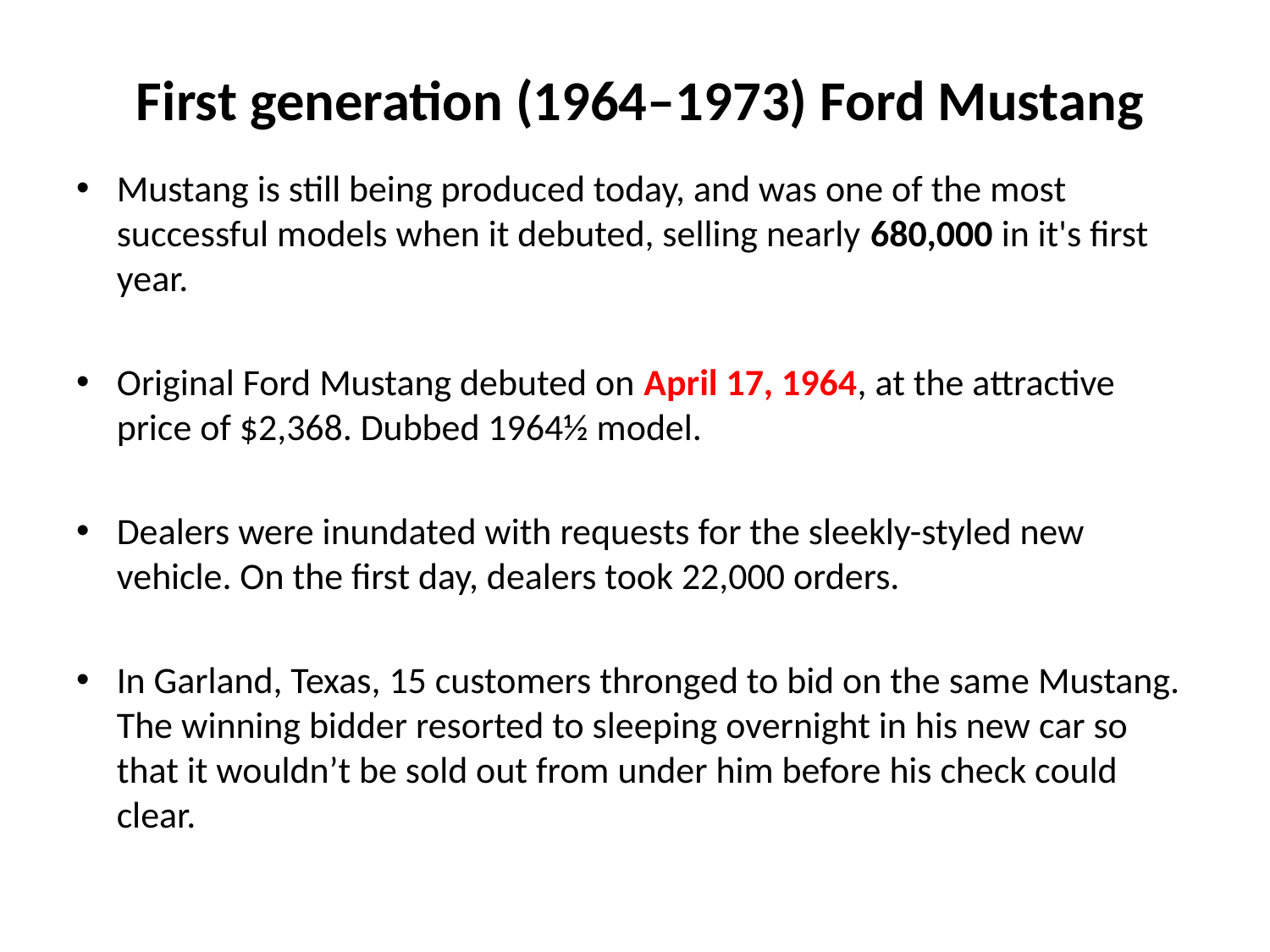

# First generation (1964–1973) Ford Mustang
Mustang is still being produced today, and was one of the most successful models when it debuted, selling nearly 680,000 in it's first year.

Original Ford Mustang debuted on April 17, 1964, at the attractive price of $2,368. Dubbed 1964½ model.

Dealers were inundated with requests for the sleekly-styled new vehicle. On the first day, dealers took 22,000 orders.

In Garland, Texas, 15 customers thronged to bid on the same Mustang. The winning bidder resorted to sleeping overnight in his new car so that it wouldn’t be sold out from under him before his check could clear.